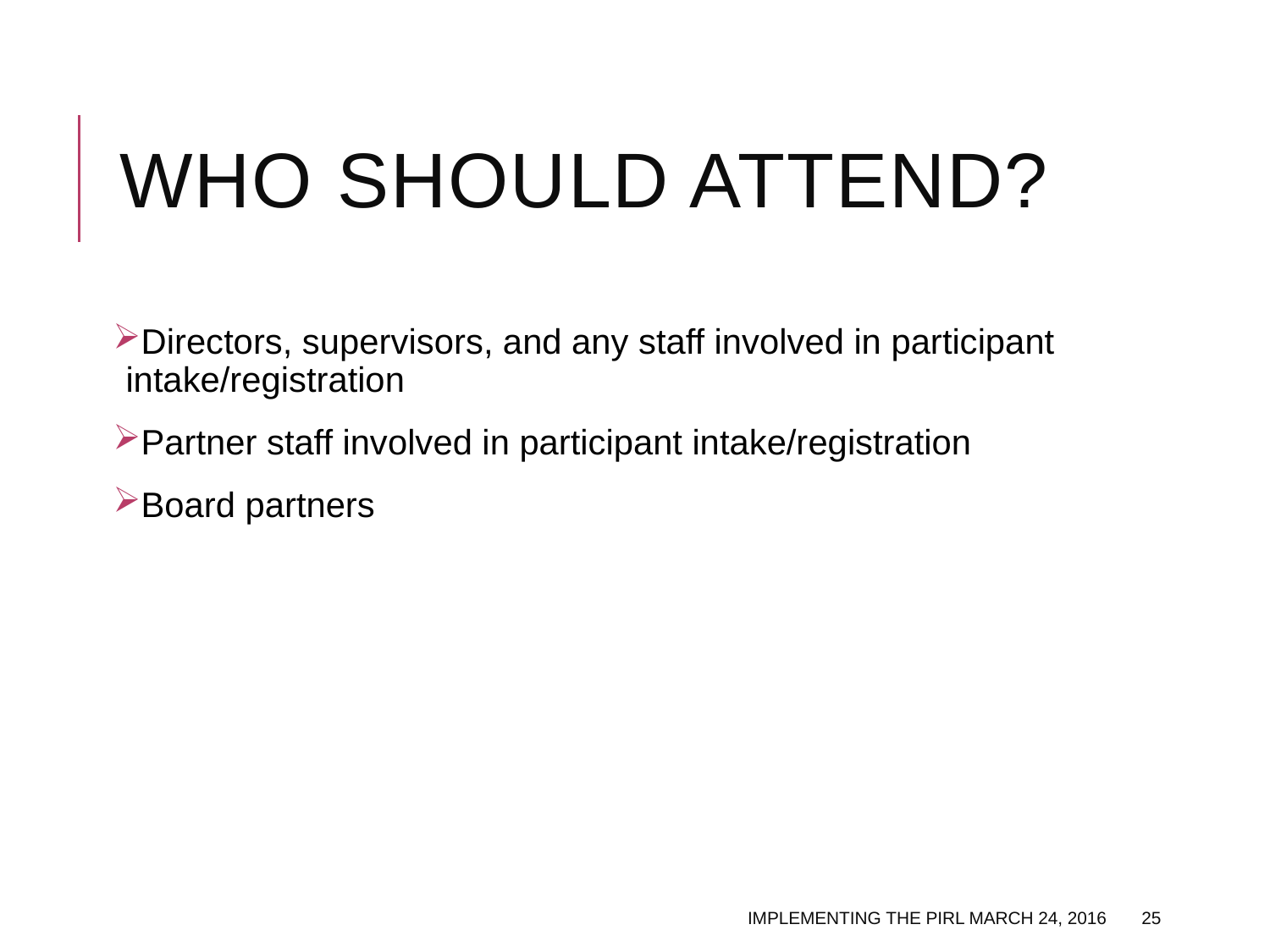

# Who Should Attend?
Directors, supervisors, and any staff involved in participant intake/registration
Partner staff involved in participant intake/registration
Board partners

Implementing the PIRL March 24, 2016
25